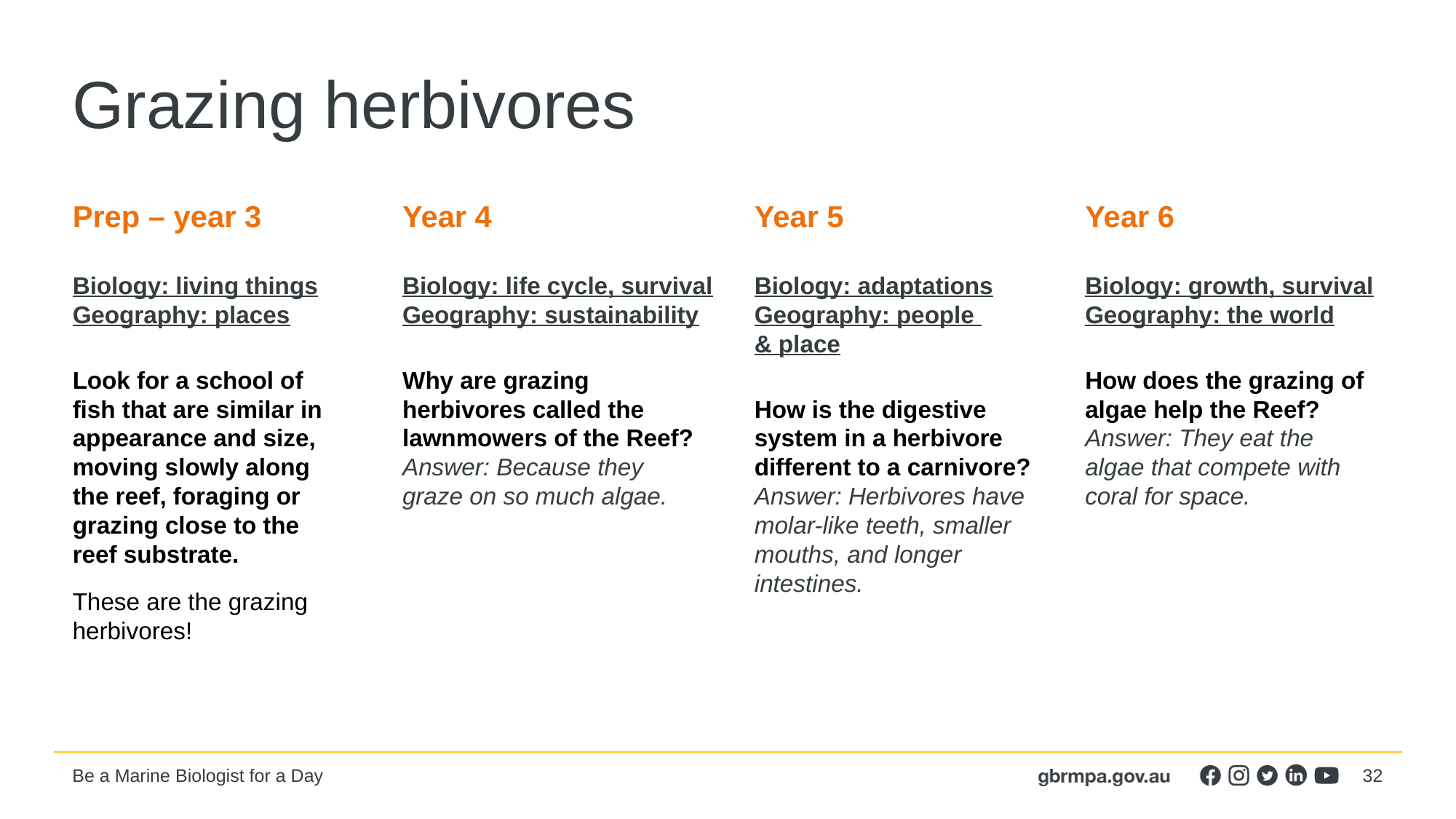

# Grazing herbivores
Prep – year 3
Biology: living things
Geography: places
Look for a school of fish that are similar in appearance and size, moving slowly along the reef, foraging or grazing close to the reef substrate.
These are the grazing herbivores!
Year 4
Biology: life cycle, survival
Geography: sustainability
Why are grazing herbivores called the
lawnmowers of the Reef?
Answer: Because they
graze on so much algae.
Year 5
Biology: adaptations
Geography: people
& place
How is the digestive system in a herbivore different to a carnivore?
Answer: Herbivores have
molar-like teeth, smaller mouths, and longer intestines.

Year 6
Biology: growth, survival
Geography: the world
How does the grazing of algae help the Reef?
Answer: They eat the algae that compete with coral for space.
32